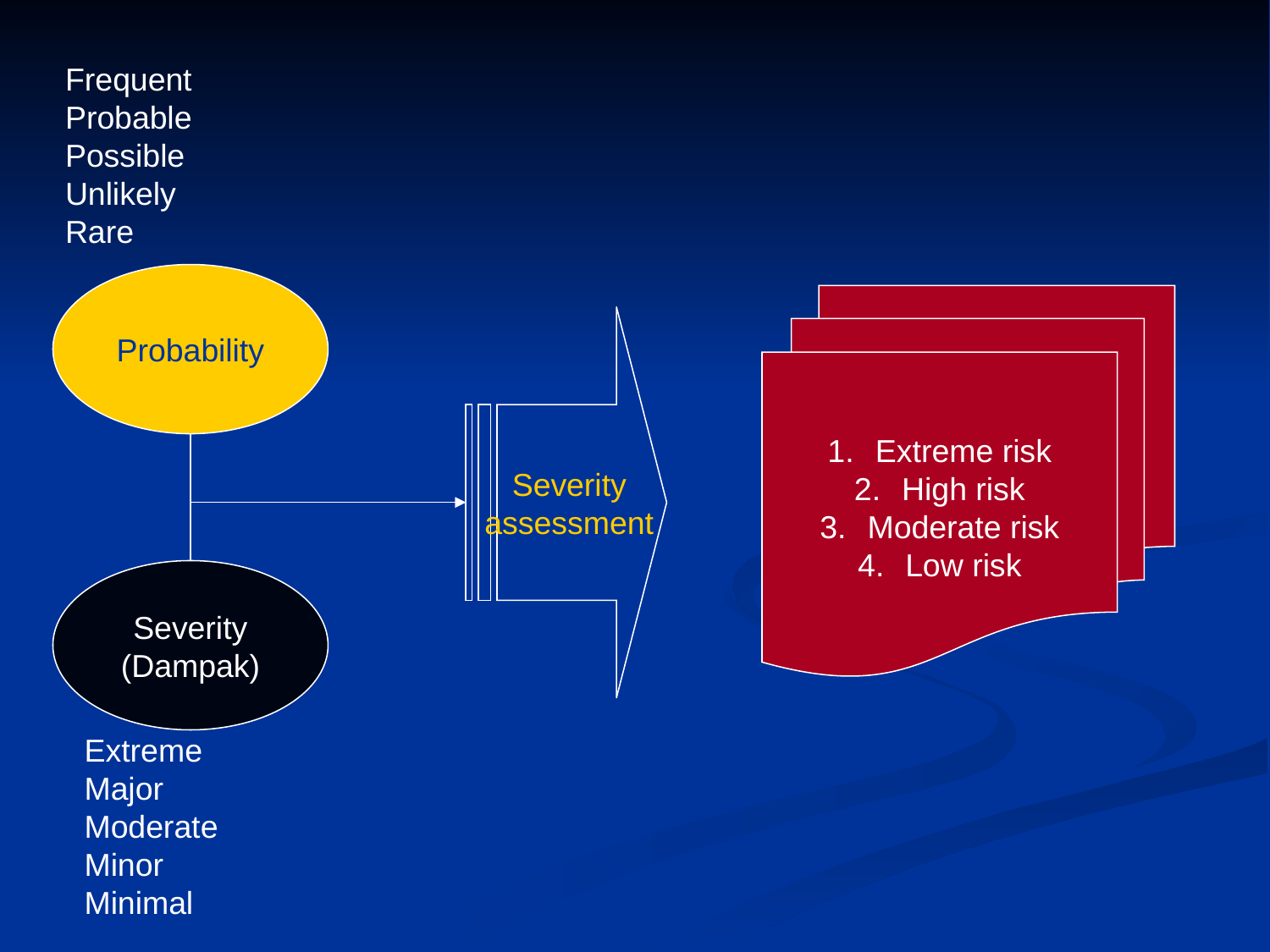

Frequent
Probable
Possible
Unlikely
Rare
Probability
Extreme risk
High risk
Moderate risk
Low risk
Severity
assessment
Severity
(Dampak)
Extreme
Major
Moderate
Minor
Minimal